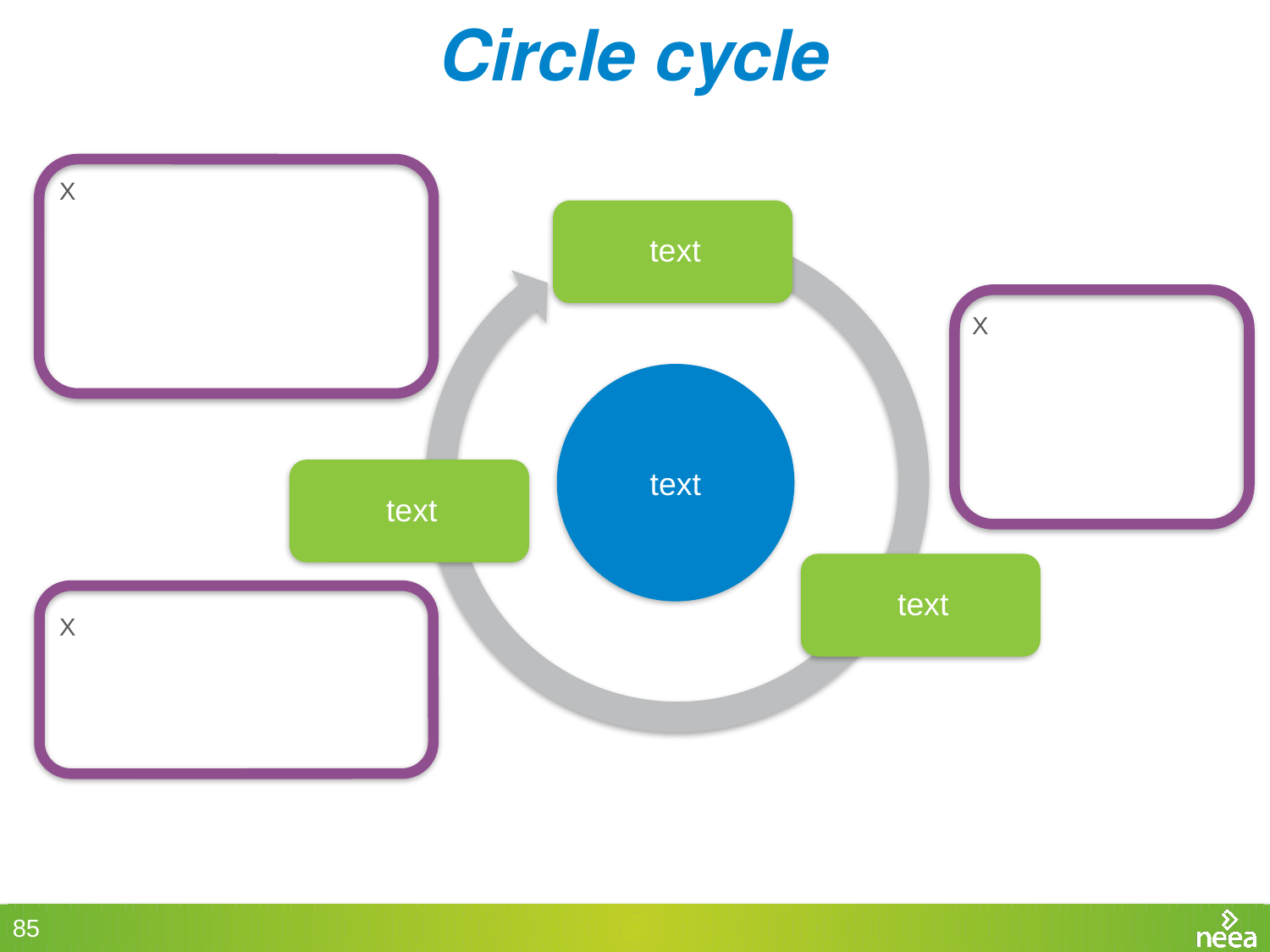

# Circle cycle
text
text
text

X

X
text

X